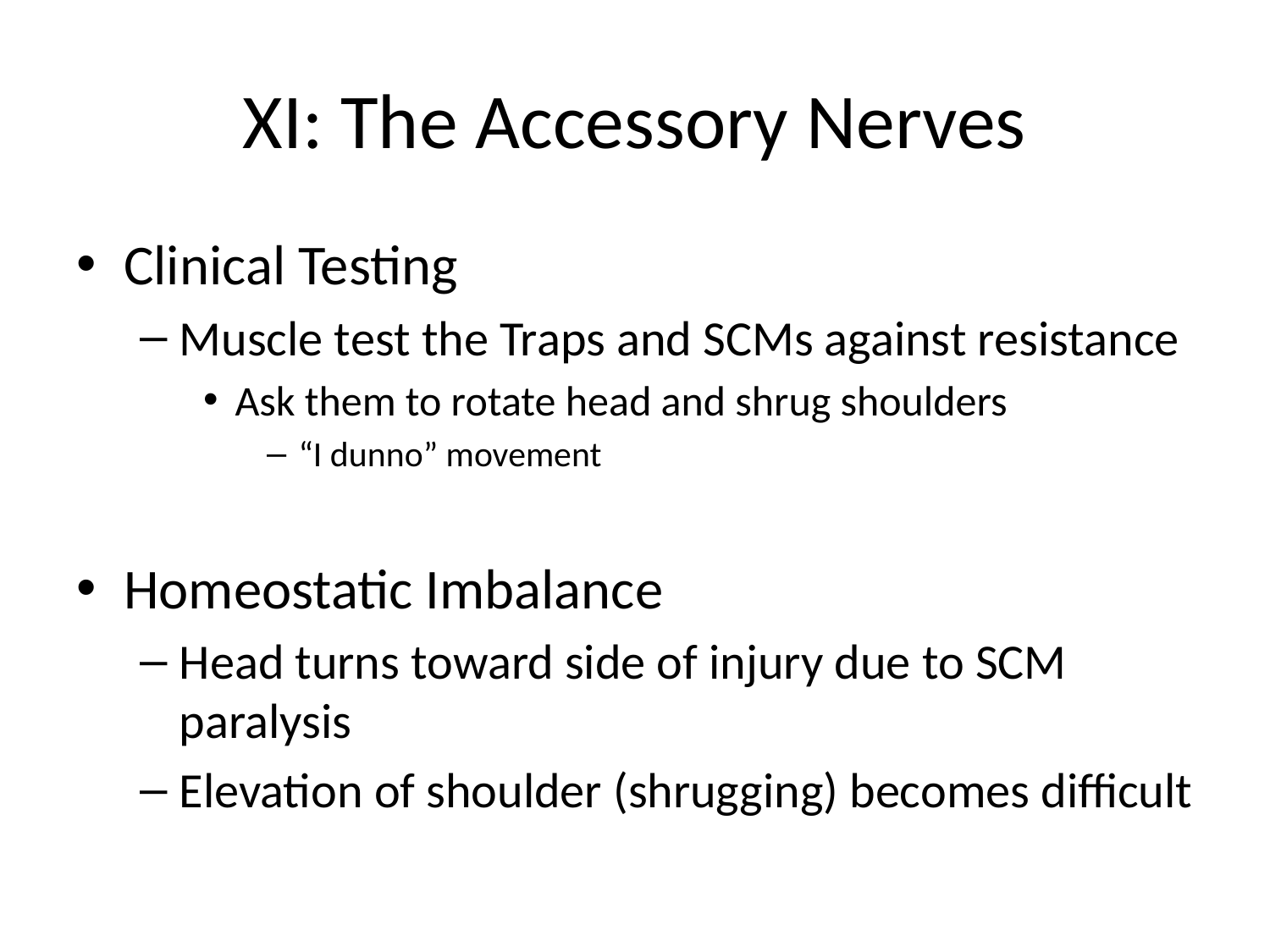

# XI: The Accessory Nerves
Clinical Testing
Muscle test the Traps and SCMs against resistance
Ask them to rotate head and shrug shoulders
“I dunno” movement

Homeostatic Imbalance
Head turns toward side of injury due to SCM paralysis
Elevation of shoulder (shrugging) becomes difficult